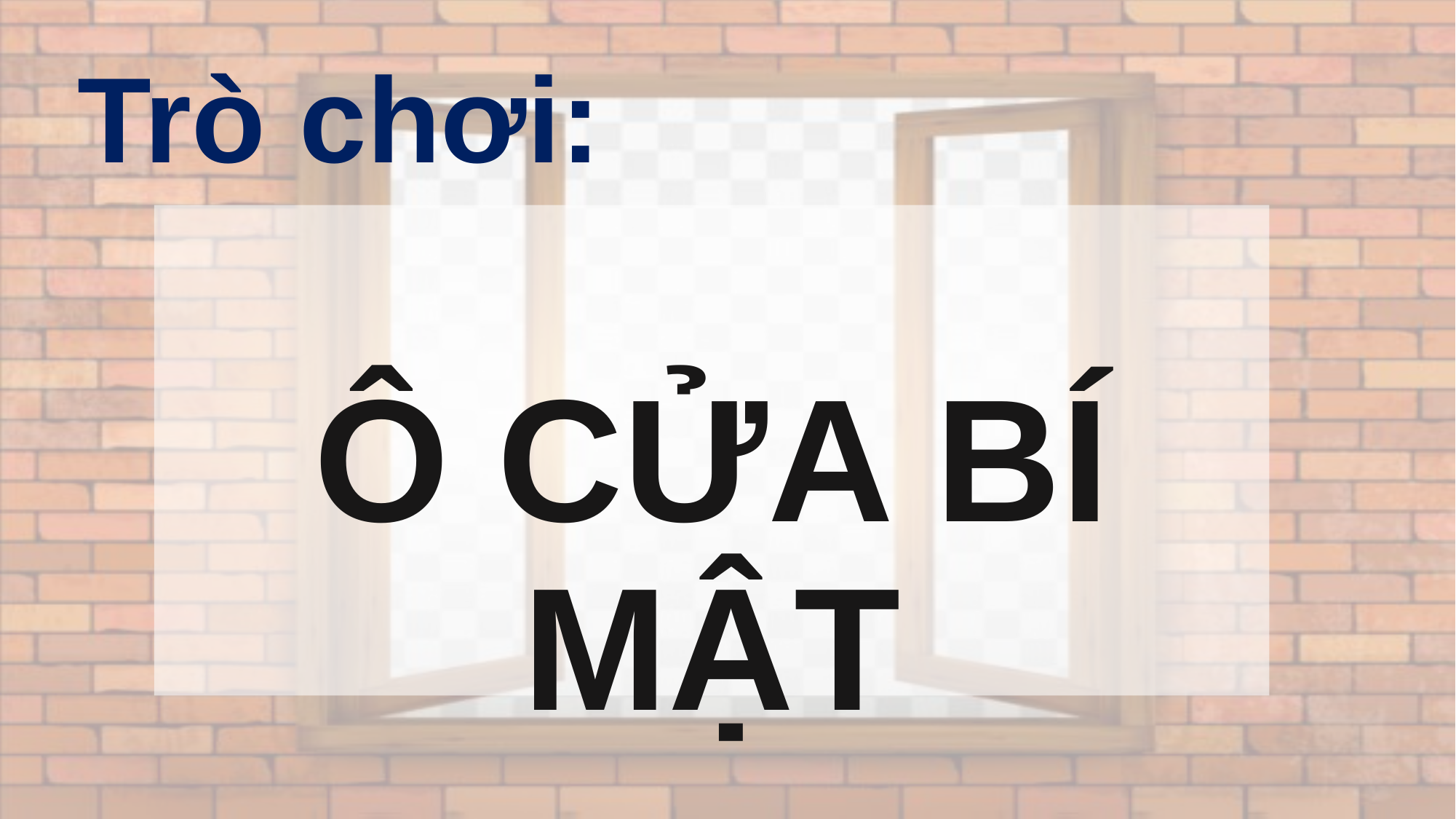

# Trò chơi:

Ô CỬA BÍ MẬT